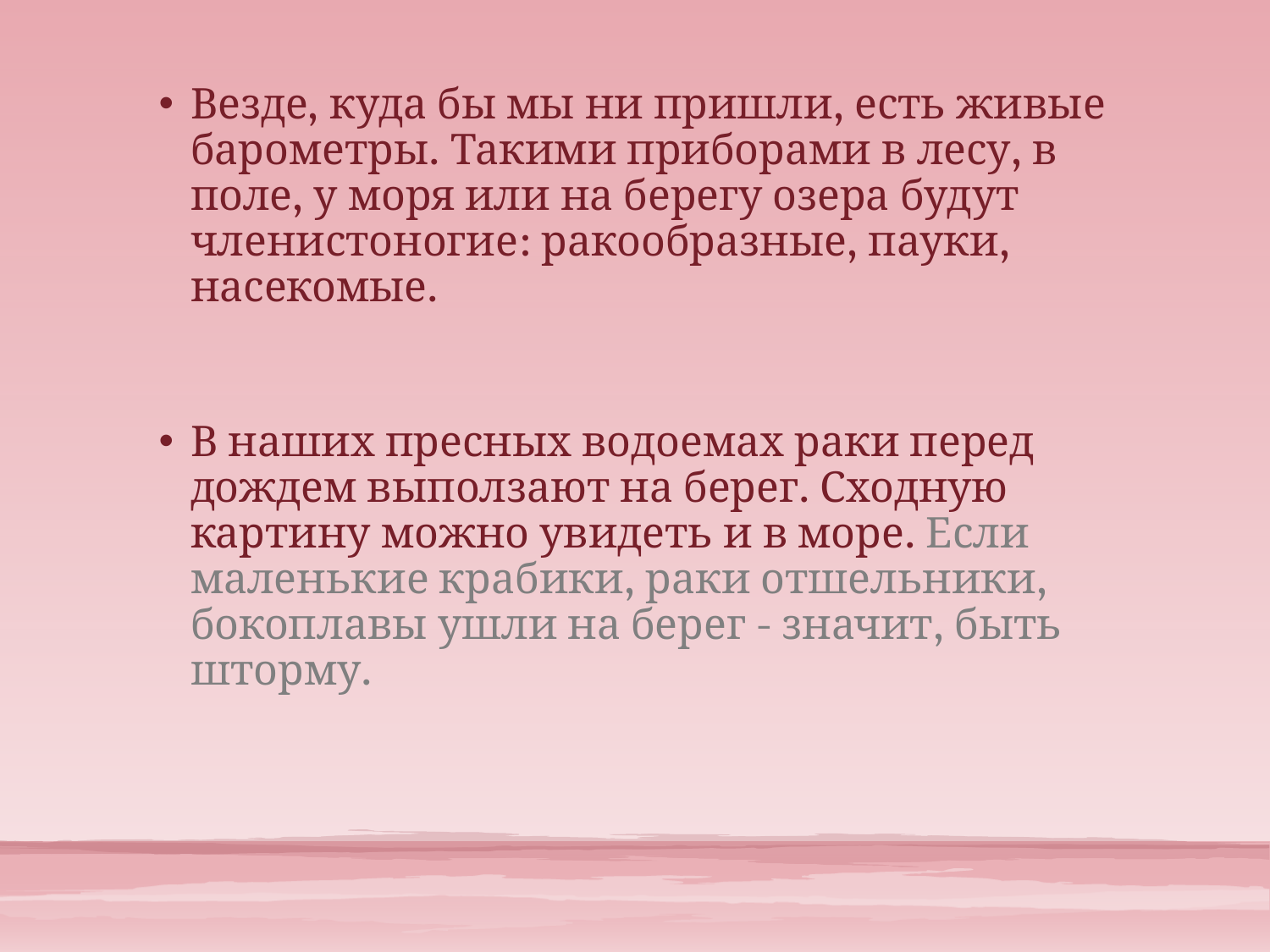

Везде, куда бы мы ни пришли, есть живые барометры. Такими приборами в лесу, в поле, у моря или на берегу озера будут членистоногие: ракообразные, пауки, насекомые.

В наших пресных водоемах раки перед дождем выползают на берег. Сходную картину можно увидеть и в море. Если маленькие крабики, раки отшельники, бокоплавы ушли на берег - значит, быть шторму.